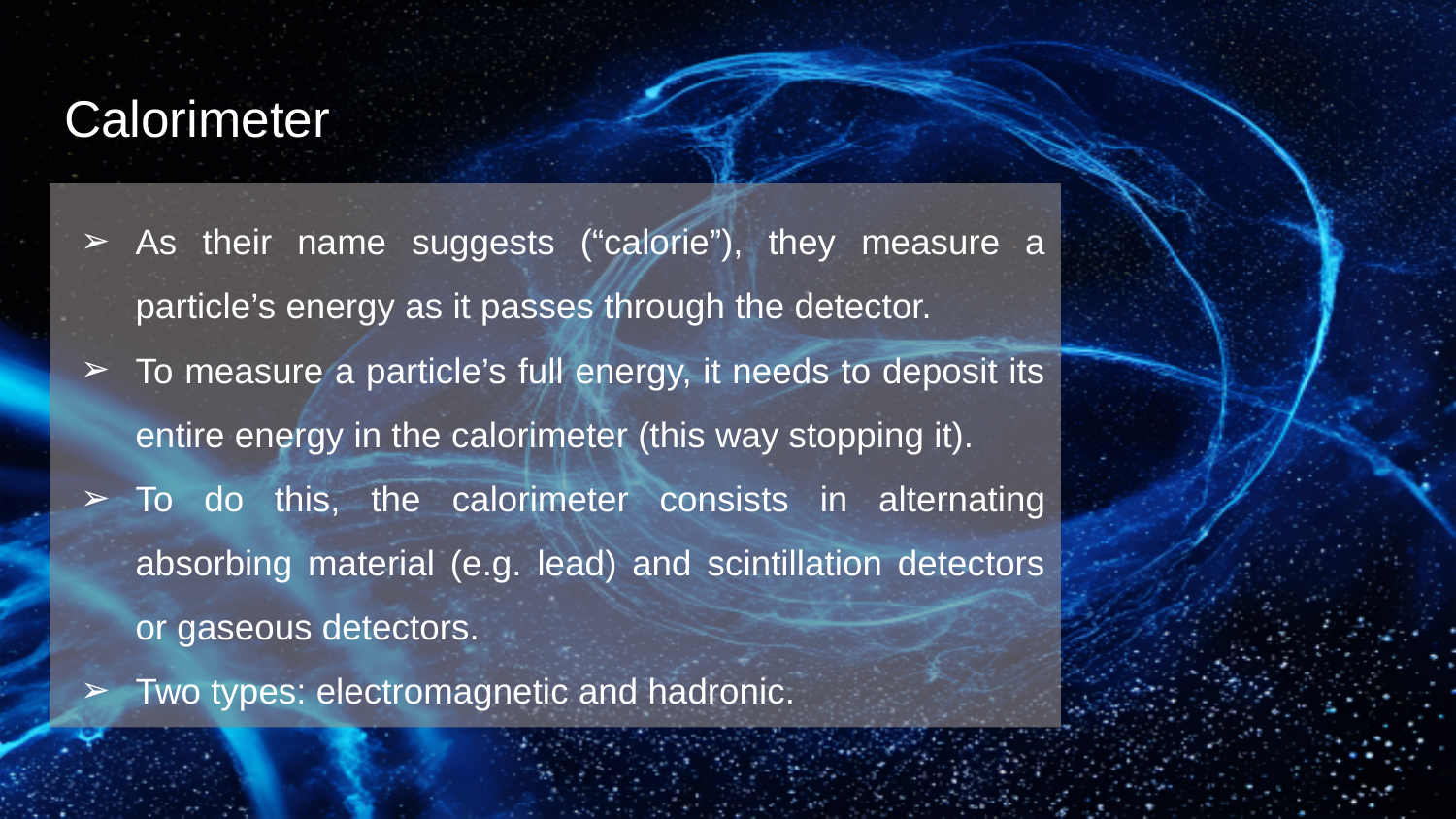

# Calorimeter
As their name suggests (“calorie”), they measure a particle’s energy as it passes through the detector.
To measure a particle’s full energy, it needs to deposit its entire energy in the calorimeter (this way stopping it).
To do this, the calorimeter consists in alternating absorbing material (e.g. lead) and scintillation detectors or gaseous detectors.
Two types: electromagnetic and hadronic.